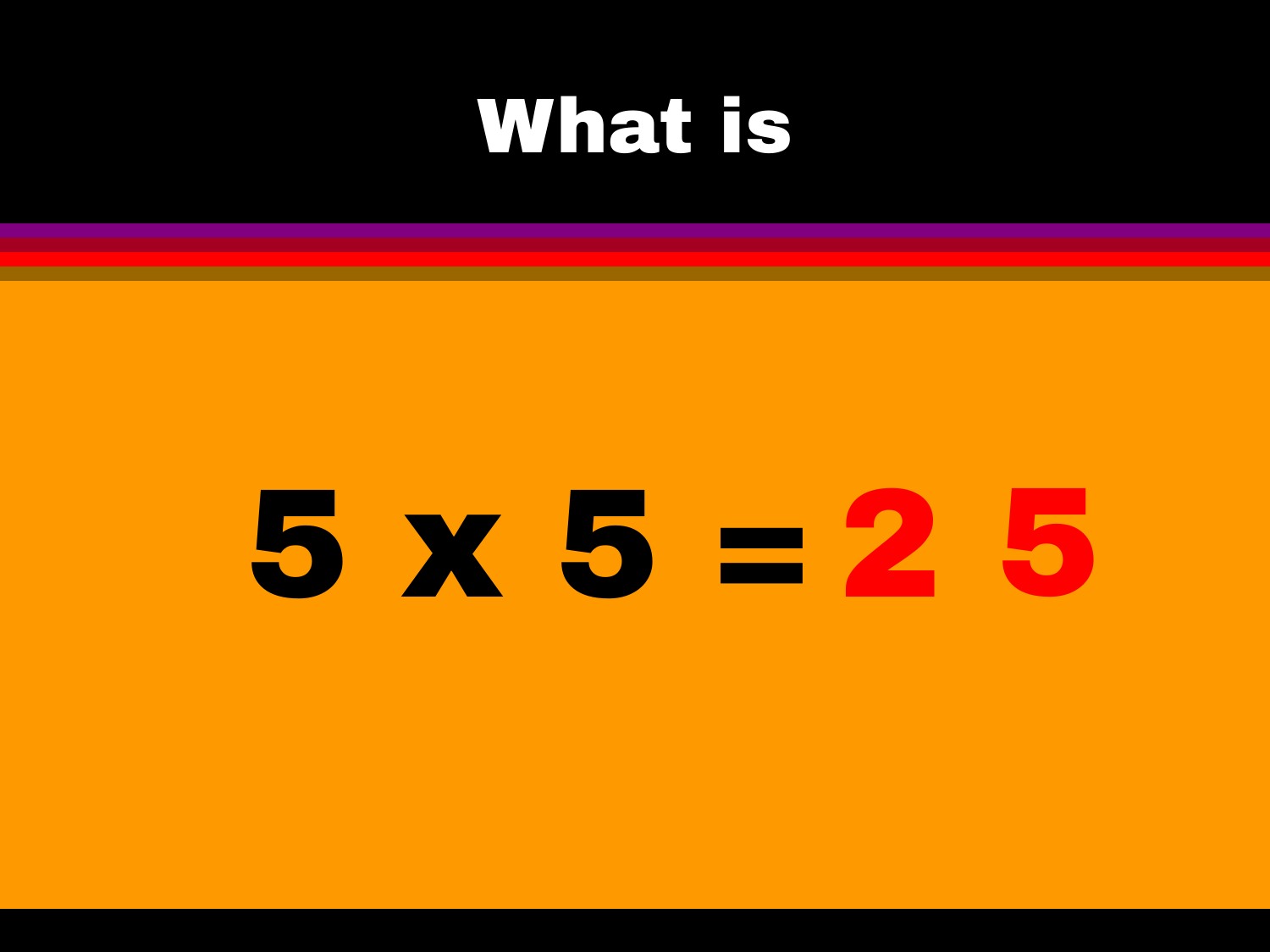

# What is
5
5 x 5 =
2